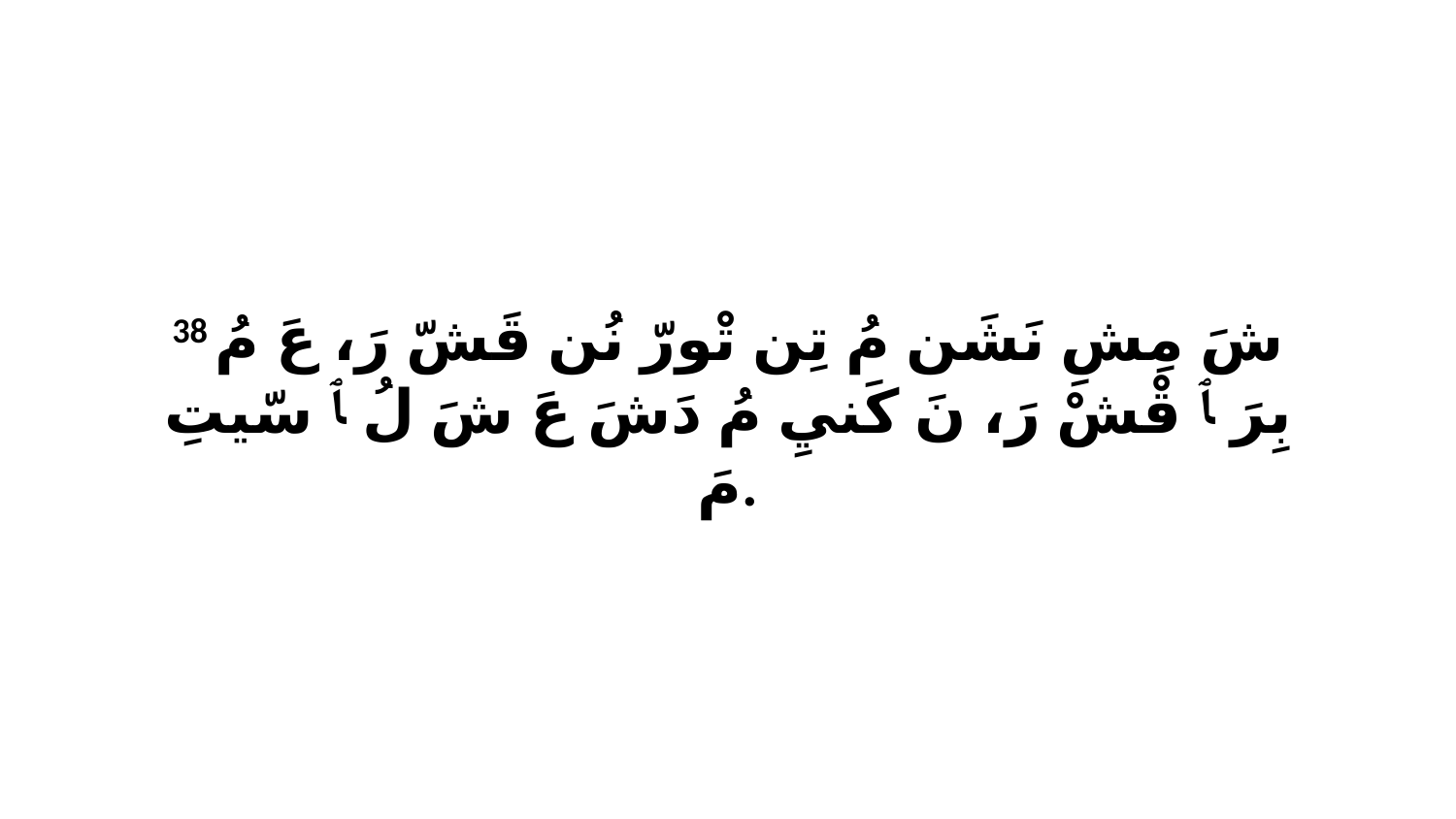

38 شَ مِشِ نَشَن مُ تِن تْورّ نُن قَشّ رَ، عَ مُ بِرَ ﭑ قْشْ رَ، نَ كَنيِ مُ دَشَ عَ شَ لُ ﭑ سّيتِ مَ.